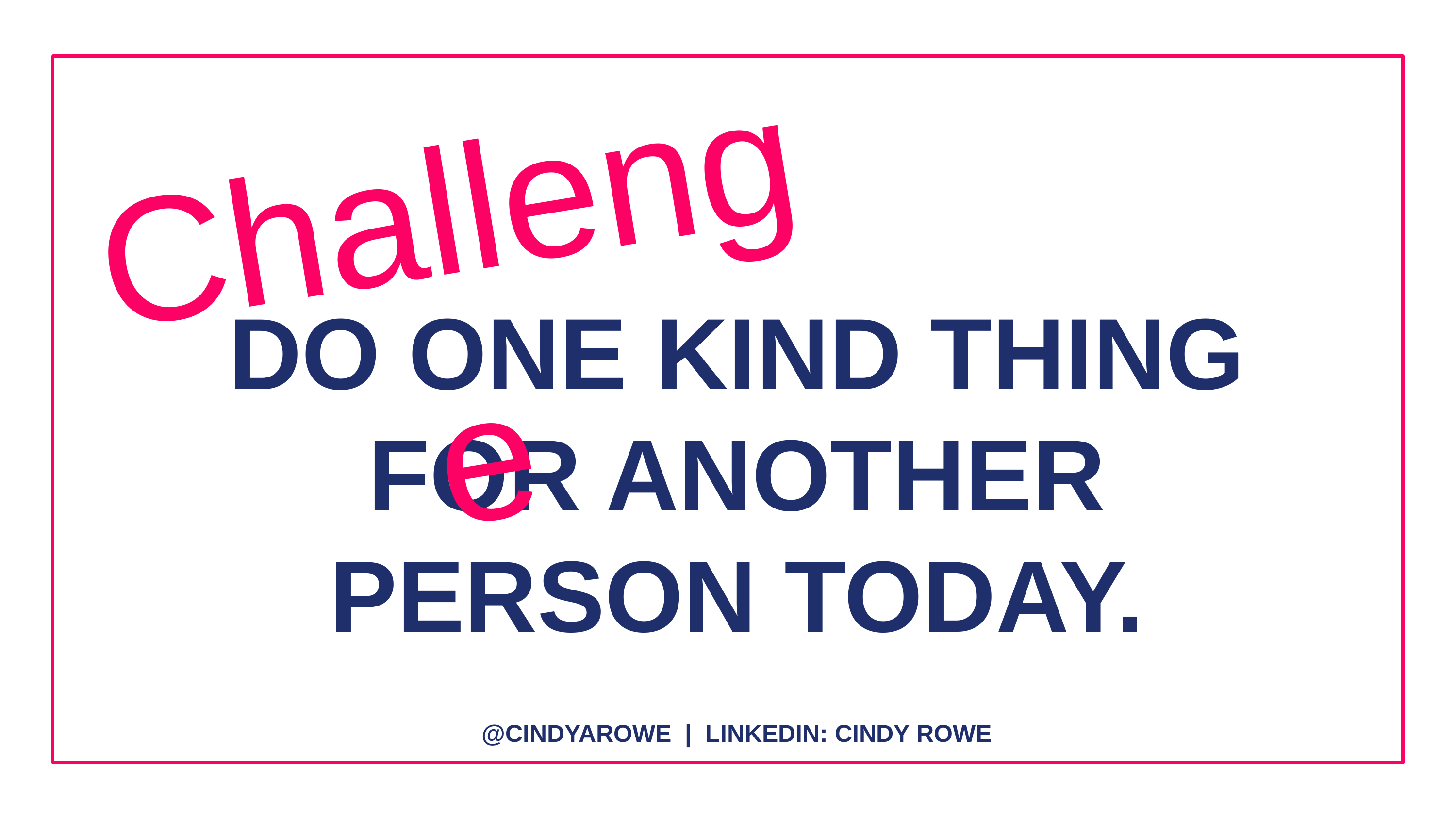

Challenge
DO ONE KIND THING FOR ANOTHER PERSON TODAY.
@CINDYAROWE  |  LINKEDIN: CINDY ROWE